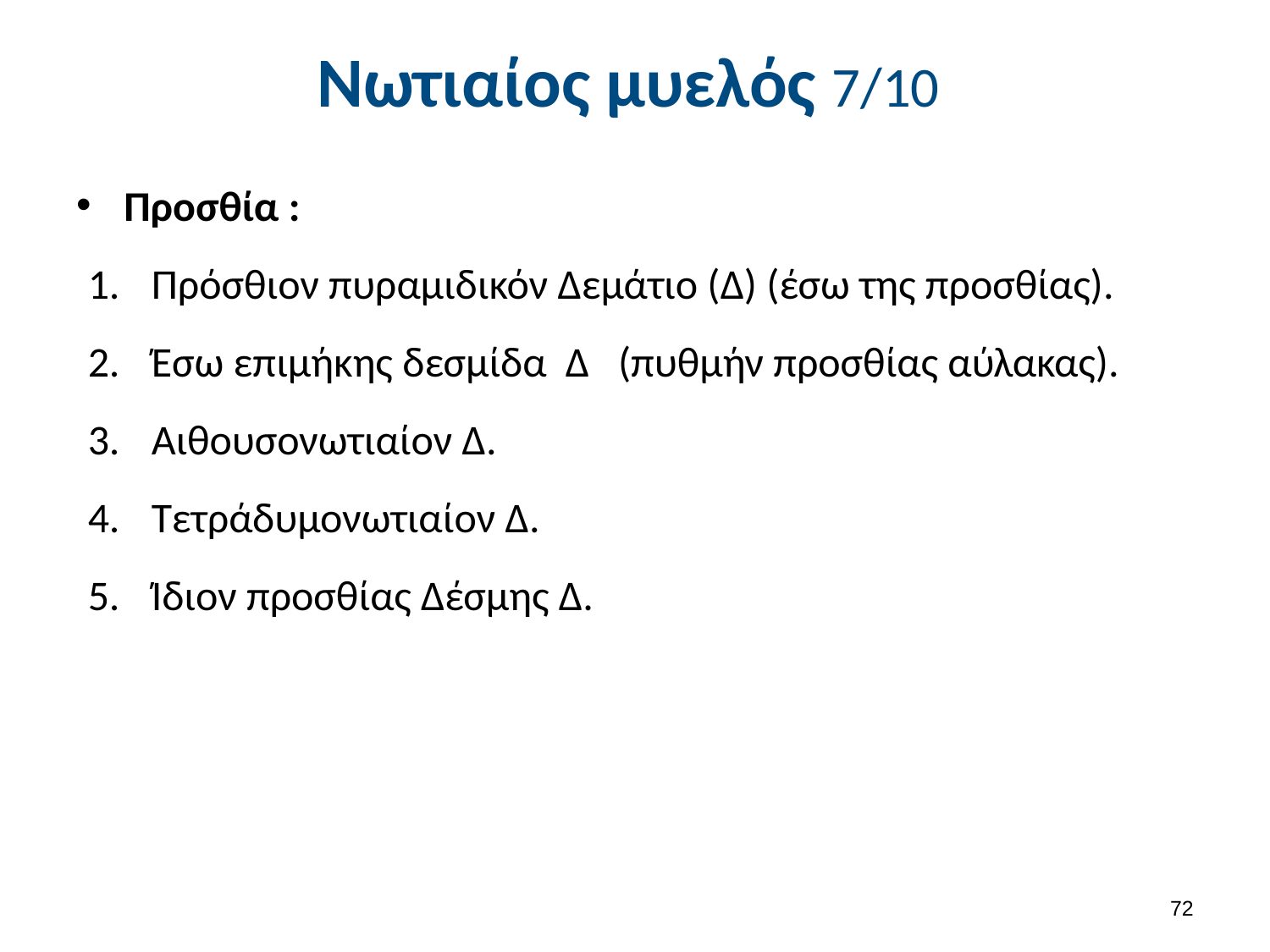

# Νωτιαίος μυελός 7/10
Προσθία :
Πρόσθιον πυραμιδικόν Δεμάτιο (Δ) (έσω της προσθίας).
Έσω επιμήκης δεσμίδα  Δ   (πυθμήν προσθίας αύλακας).
Αιθουσονωτιαίον Δ.
Τετράδυμονωτιαίον Δ.
Ίδιον προσθίας Δέσμης Δ.
72